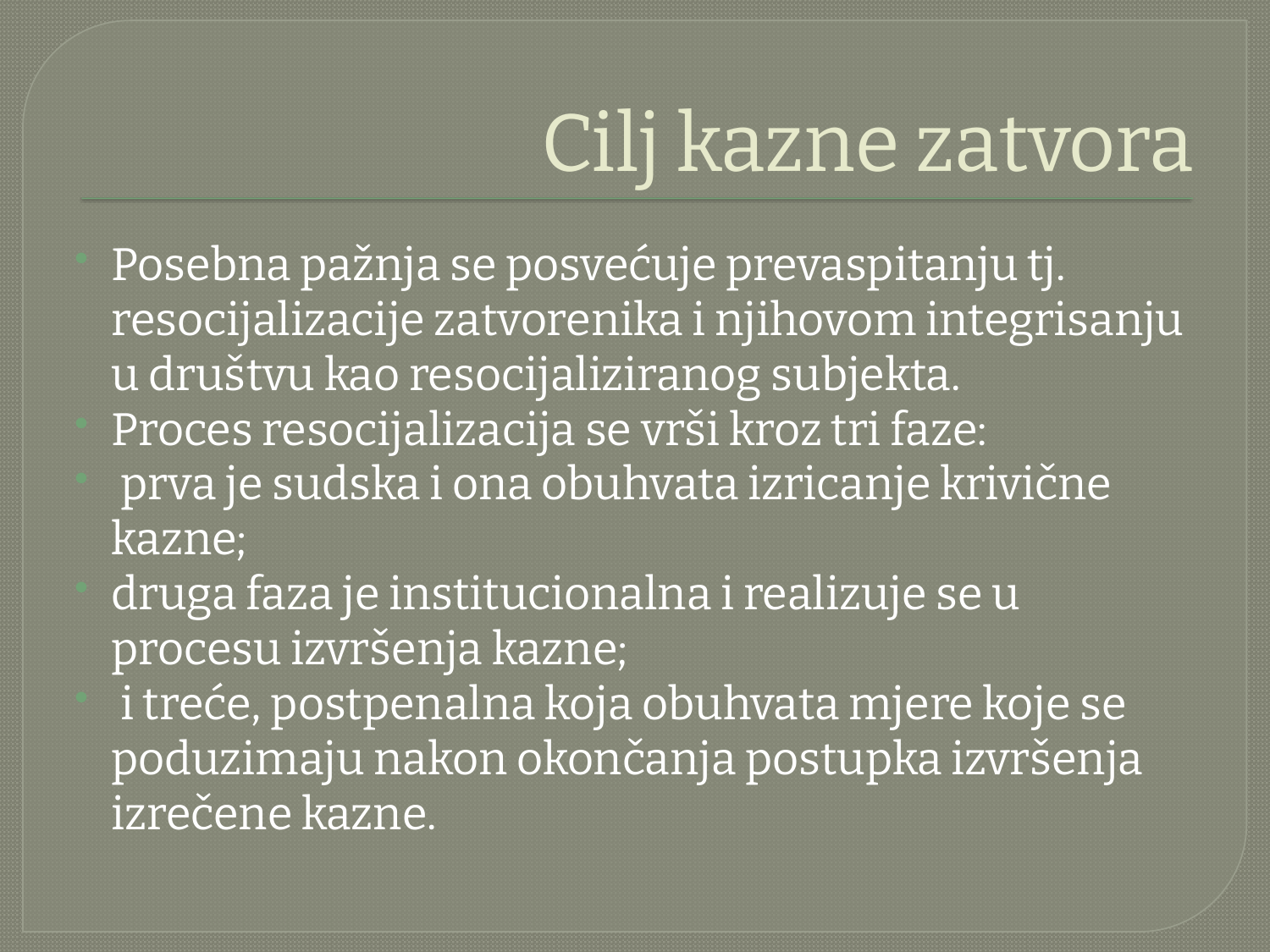

# Cilj kazne zatvora
Posebna pažnja se posvećuje prevaspitanju tj. resocijalizacije zatvorenika i njihovom integrisanju u društvu kao resocijaliziranog subjekta.
Proces resocijalizacija se vrši kroz tri faze:
 prva je sudska i ona obuhvata izricanje krivične kazne;
druga faza je institucionalna i realizuje se u procesu izvršenja kazne;
 i treće, postpenalna koja obuhvata mjere koje se poduzimaju nakon okončanja postupka izvršenja izrečene kazne.